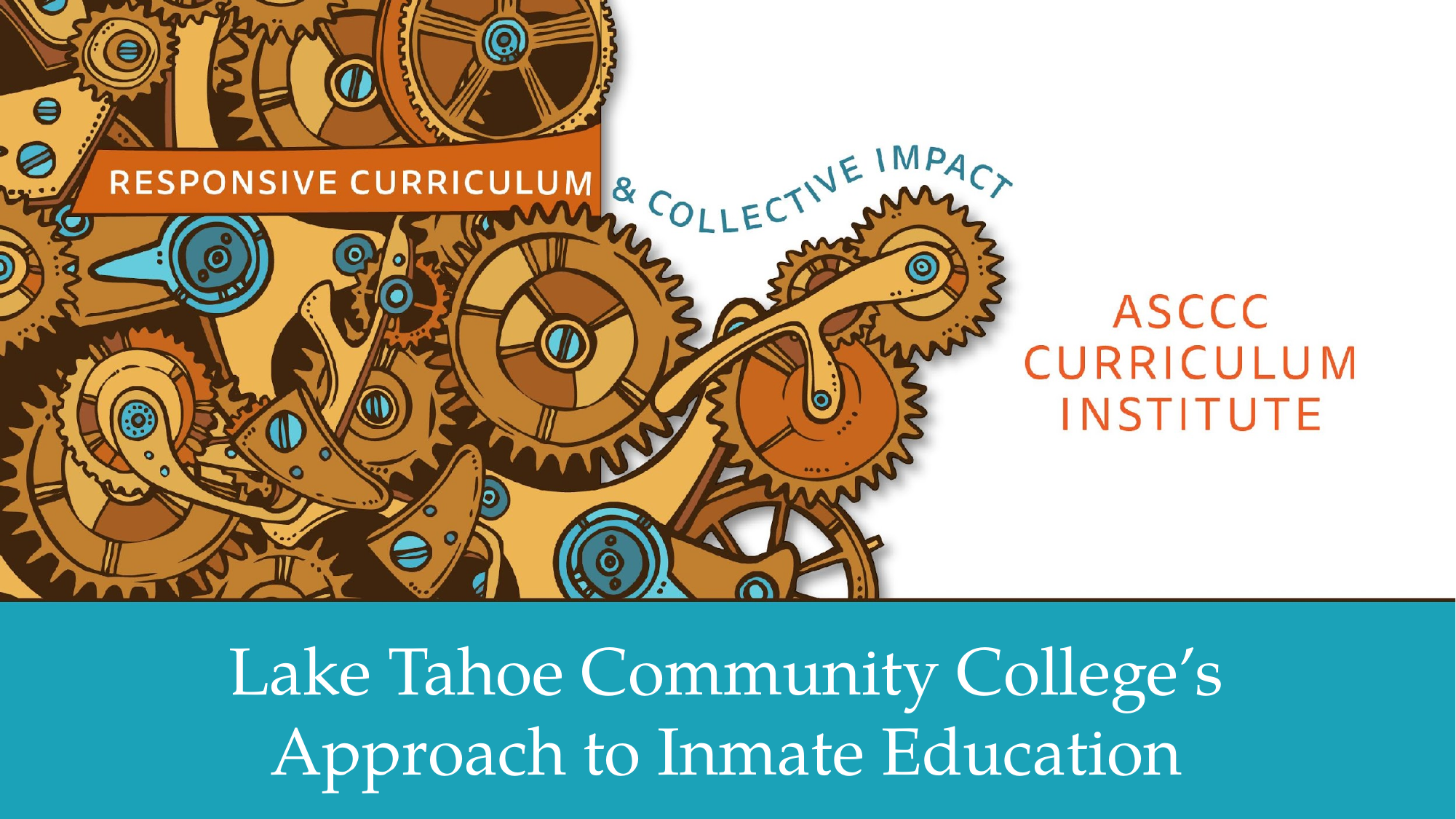

# Lake Tahoe Community College’s Approach to Inmate Education